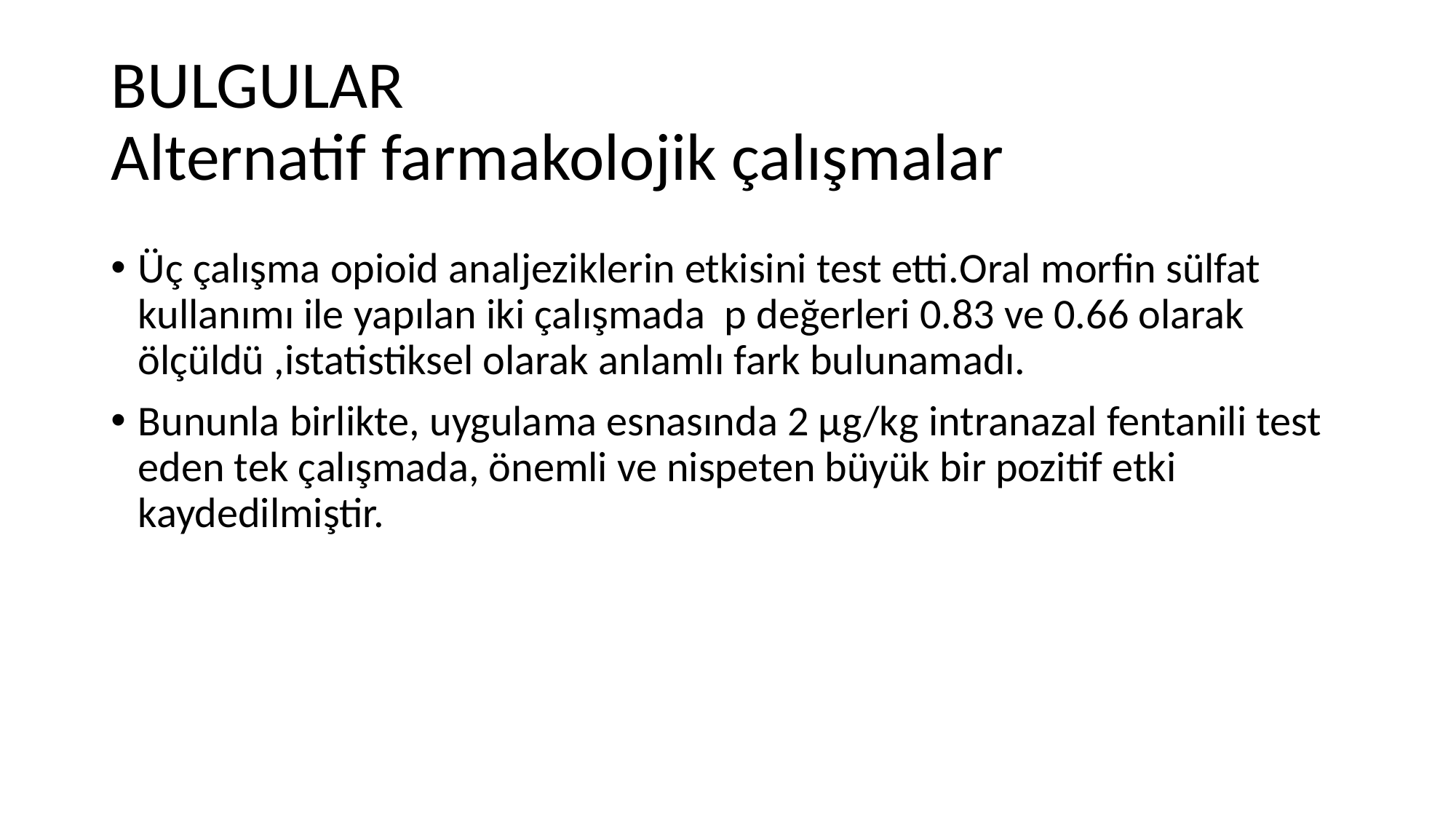

# BULGULAR Alternatif farmakolojik çalışmalar
Üç çalışma opioid analjeziklerin etkisini test etti.Oral morfin sülfat kullanımı ile yapılan iki çalışmada  p değerleri 0.83 ve 0.66 olarak ölçüldü ,istatistiksel olarak anlamlı fark bulunamadı.
Bununla birlikte, uygulama esnasında 2 µg/kg intranazal fentanili test eden tek çalışmada, önemli ve nispeten büyük bir pozitif etki kaydedilmiştir.